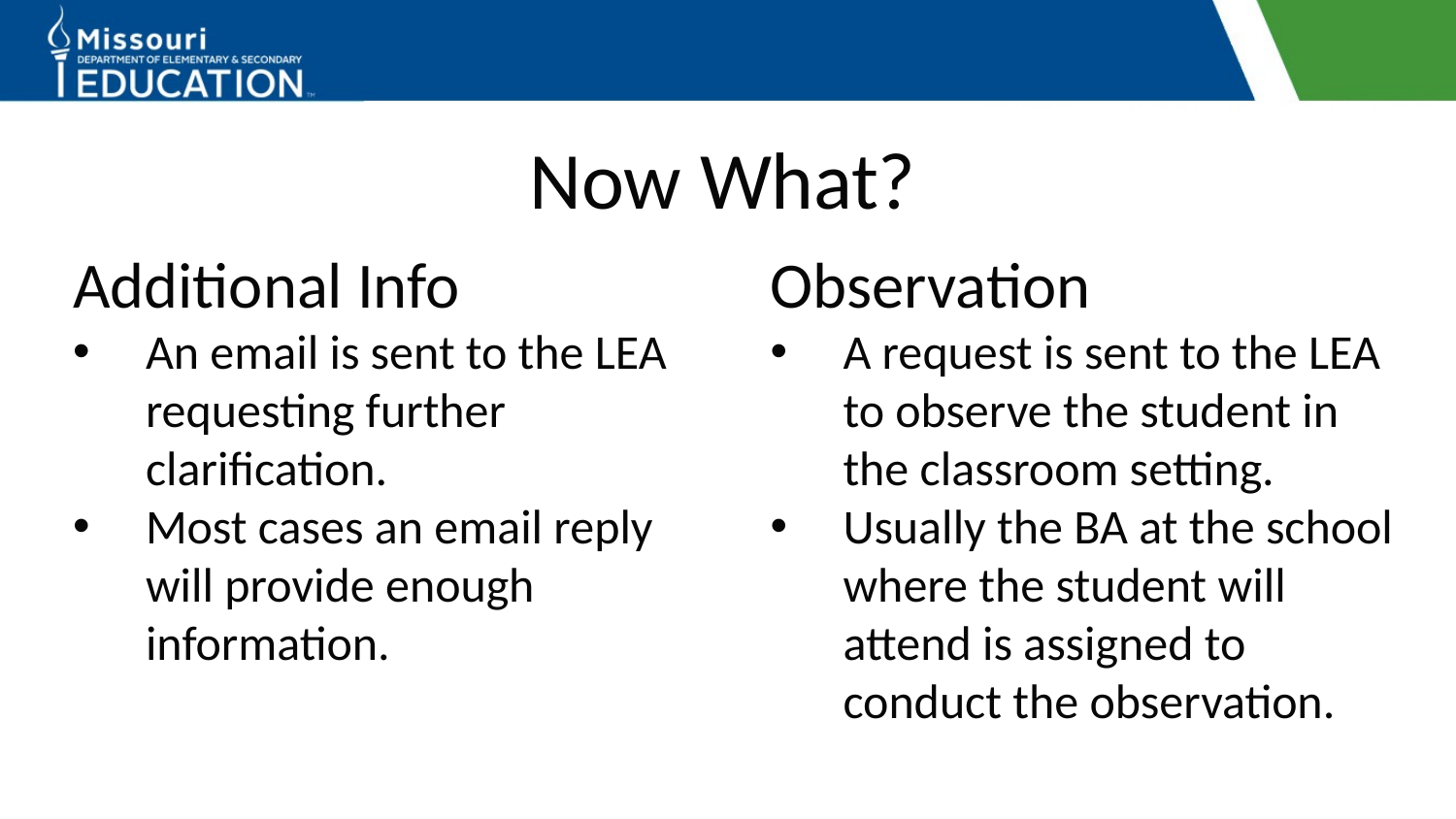

# Now What?
Additional Info
An email is sent to the LEA requesting further clarification.
Most cases an email reply will provide enough information.
Observation
A request is sent to the LEA to observe the student in the classroom setting.
Usually the BA at the school where the student will attend is assigned to conduct the observation.